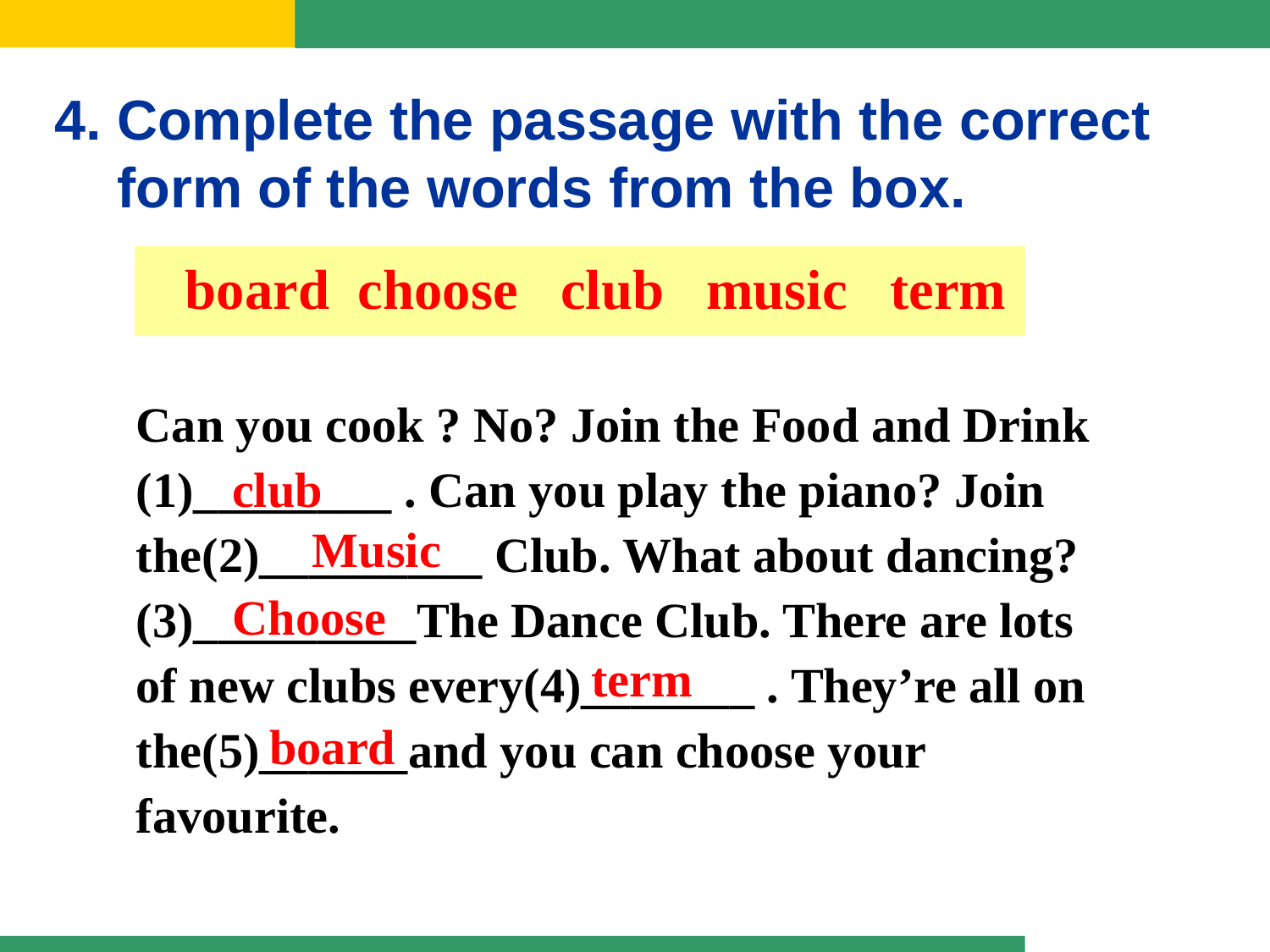

4. Complete the passage with the correct
    form of the words from the box.

board  choose   club   music   term

Can you cook ? No? Join the Food and Drink
(1)________ . Can you play the piano? Join
the(2)_________ Club. What about dancing?
(3)_________The Dance Club. There are lots
of new clubs every(4)_______ . They’re all on
the(5)______and you can choose your
favourite.
club
Music
Choose
term
board